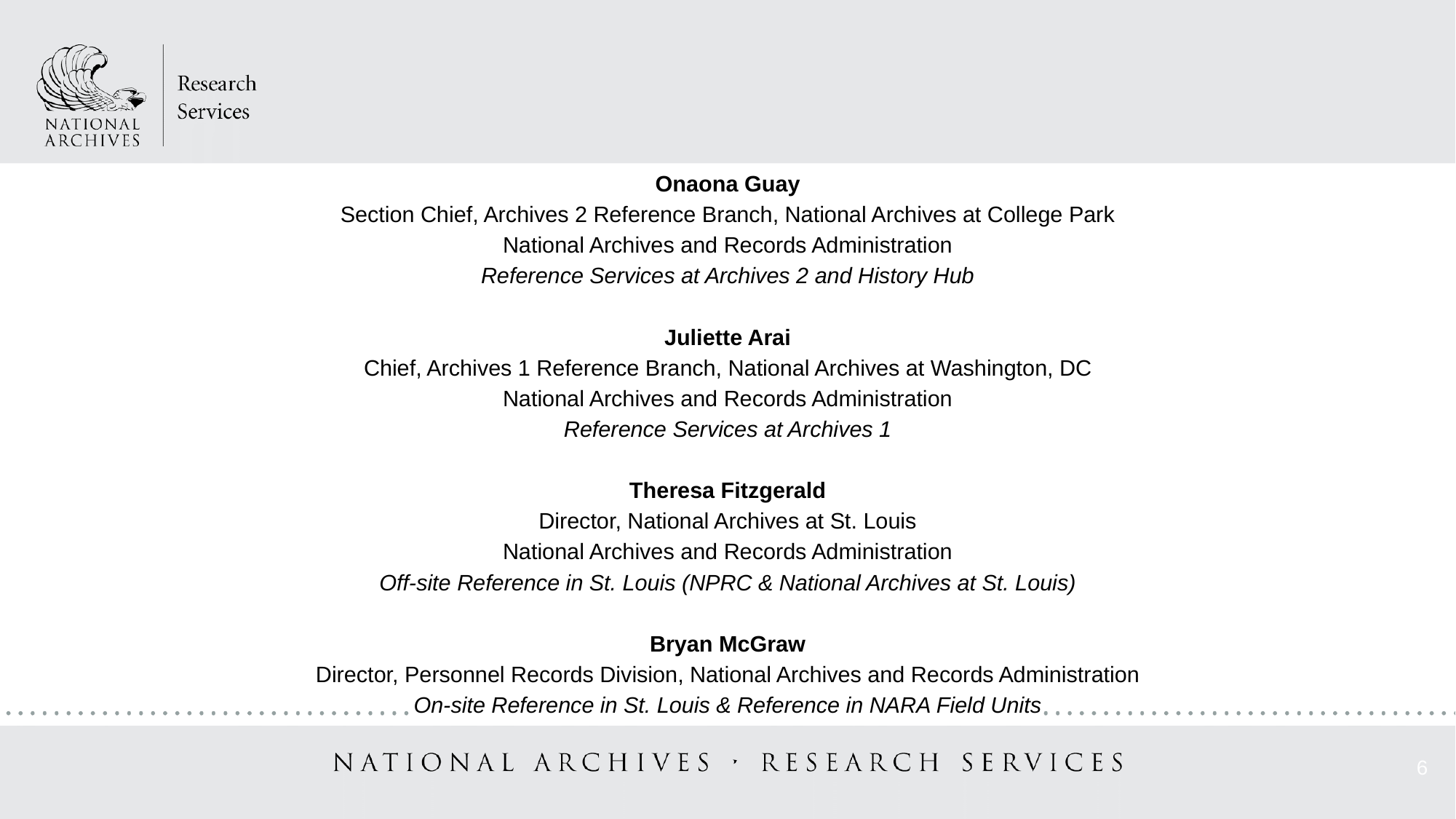

Onaona Guay
Section Chief, Archives 2 Reference Branch, National Archives at College Park
National Archives and Records Administration
Reference Services at Archives 2 and History Hub

Juliette Arai
Chief, Archives 1 Reference Branch, National Archives at Washington, DC
National Archives and Records Administration
Reference Services at Archives 1

Theresa Fitzgerald
Director, National Archives at St. Louis
National Archives and Records Administration
Off-site Reference in St. Louis (NPRC & National Archives at St. Louis)

Bryan McGraw
Director, Personnel Records Division, National Archives and Records Administration
On-site Reference in St. Louis & Reference in NARA Field Units